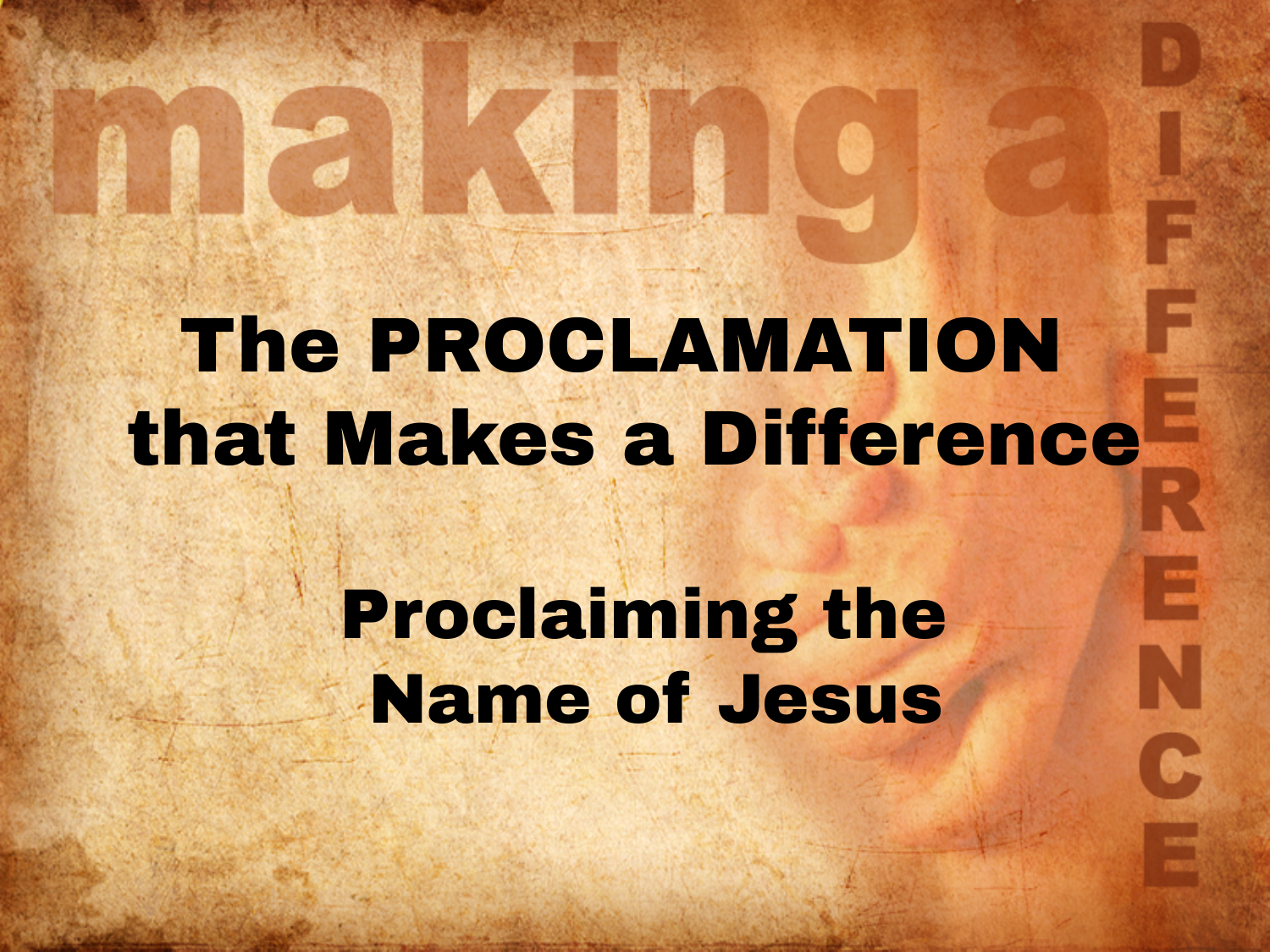

# The PROCLAMATION that Makes a Difference
Proclaiming the
Name of Jesus